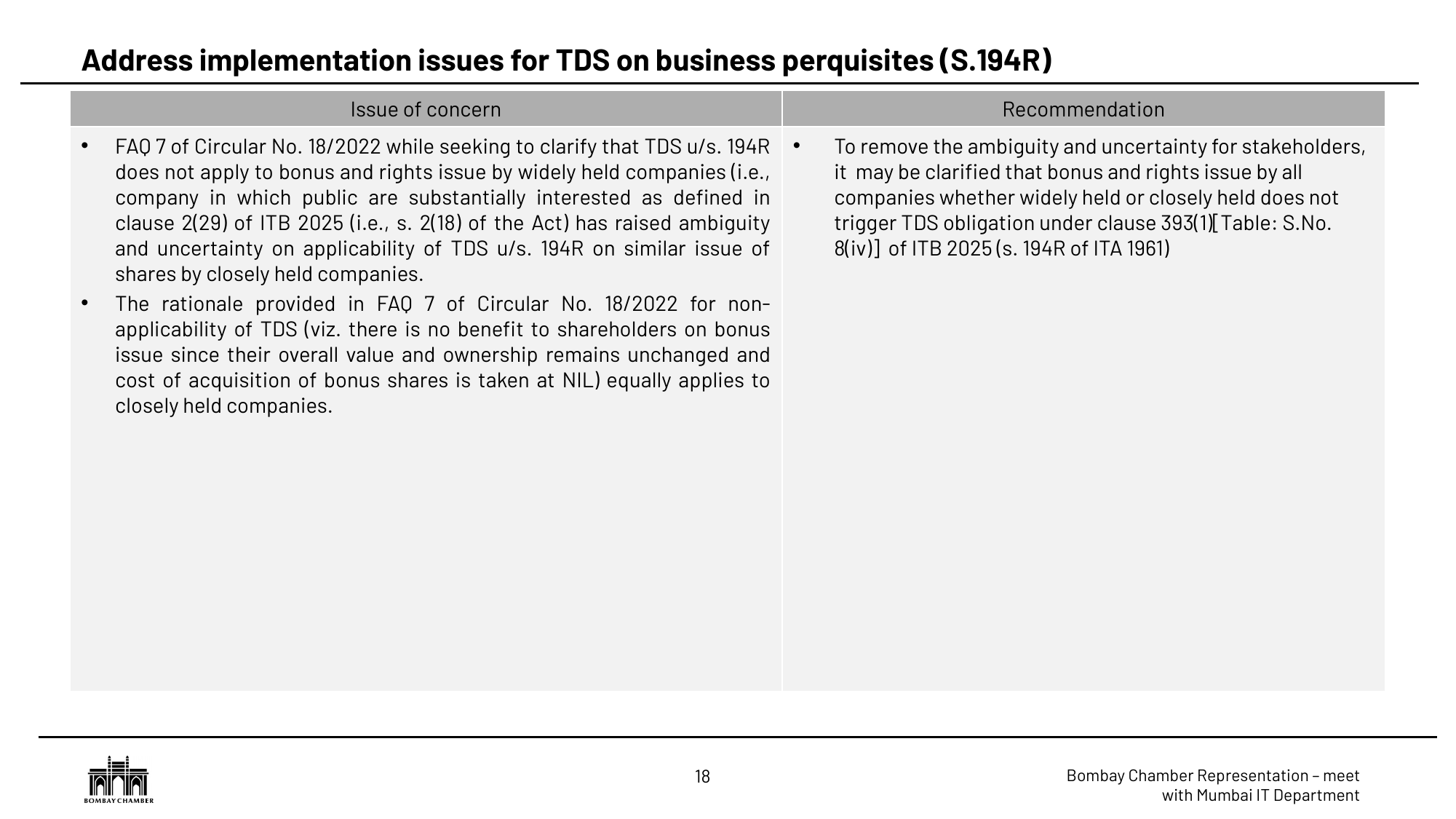

Address implementation issues for TDS on business perquisites (S.194R)
| Issue of concern | Recommendation |
| --- | --- |
| FAQ 7 of Circular No. 18/2022 while seeking to clarify that TDS u/s. 194R does not apply to bonus and rights issue by widely held companies (i.e., company in which public are substantially interested as defined in clause 2(29) of ITB 2025 (i.e., s. 2(18) of the Act) has raised ambiguity and uncertainty on applicability of TDS u/s. 194R on similar issue of shares by closely held companies. The rationale provided in FAQ 7 of Circular No. 18/2022 for non-applicability of TDS (viz. there is no benefit to shareholders on bonus issue since their overall value and ownership remains unchanged and cost of acquisition of bonus shares is taken at NIL) equally applies to closely held companies. | To remove the ambiguity and uncertainty for stakeholders, it may be clarified that bonus and rights issue by all companies whether widely held or closely held does not trigger TDS obligation under clause 393(1)[Table: S.No. 8(iv)] of ITB 2025 (s. 194R of ITA 1961) |